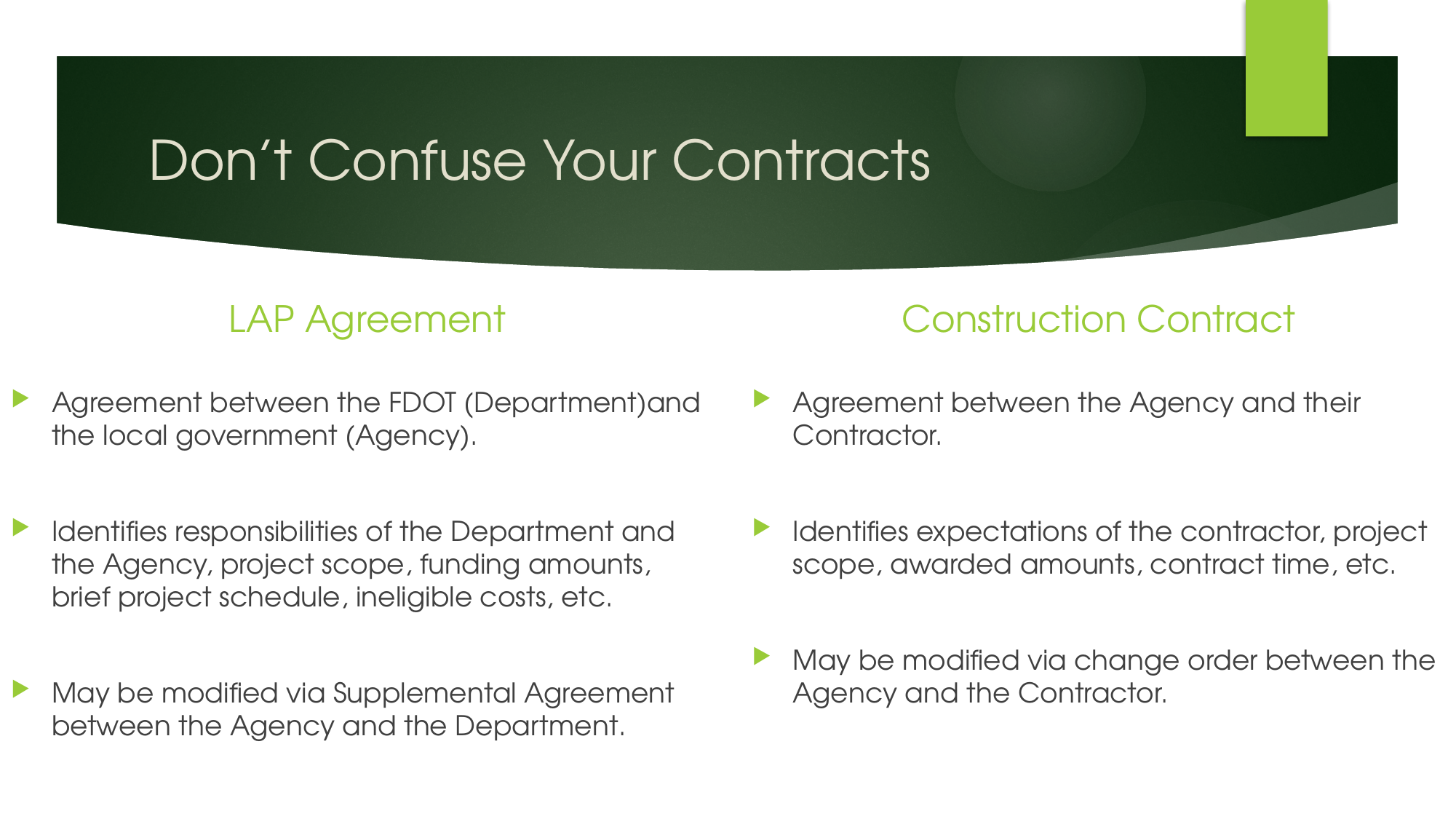

# Don’t Confuse Your Contracts
        LAP Agreement
               Construction Contract
Agreement between the FDOT (Department)and the local government (Agency).

Identifies responsibilities of the Department and the Agency, project scope, funding amounts, brief project schedule, ineligible costs, etc.

May be modified via Supplemental Agreement between the Agency and the Department.

Agreement between the Agency and their Contractor.

Identifies expectations of the contractor, project scope, awarded amounts, contract time, etc.

May be modified via change order between the Agency and the Contractor.